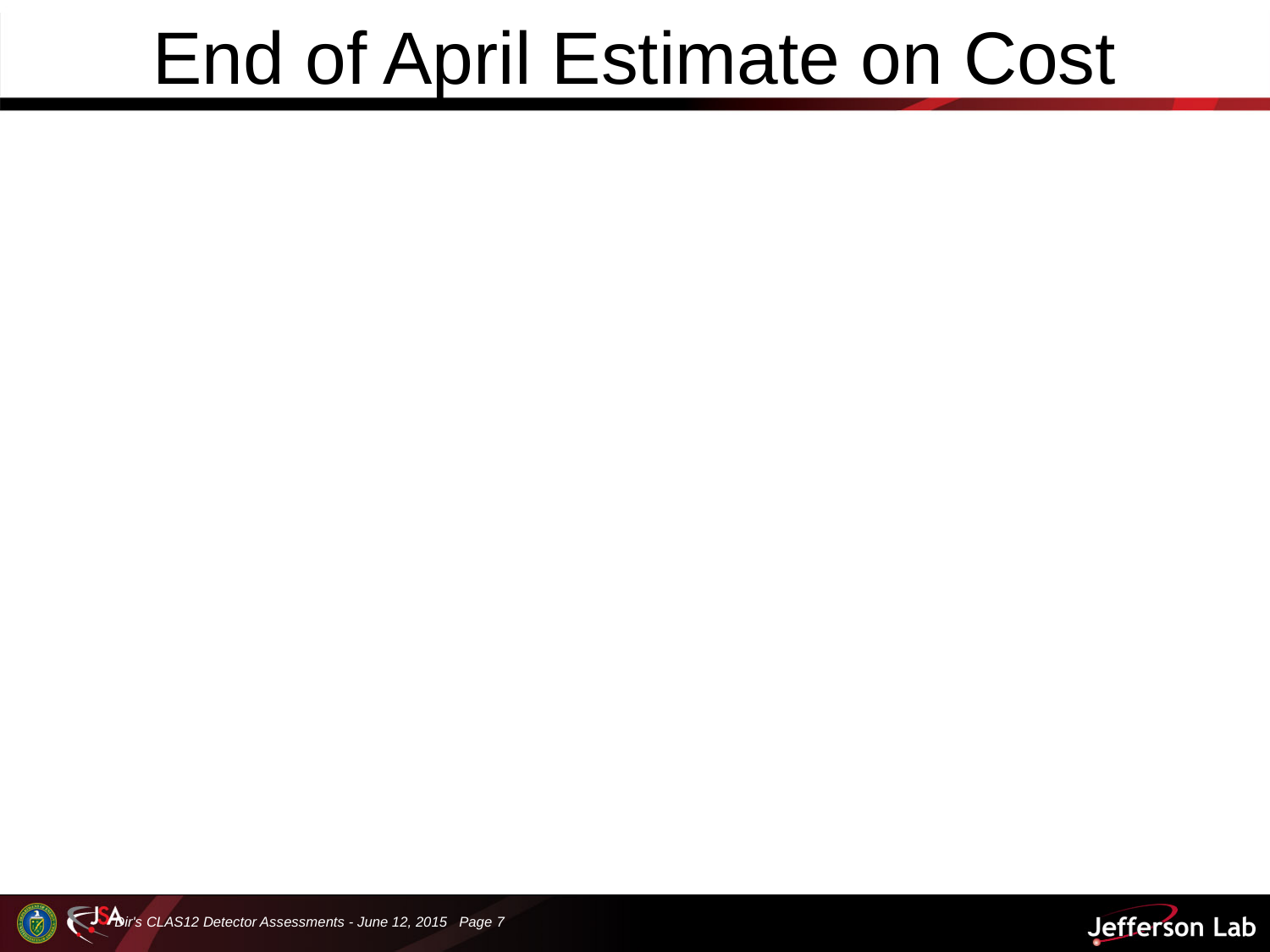

# End of April Estimate on Cost